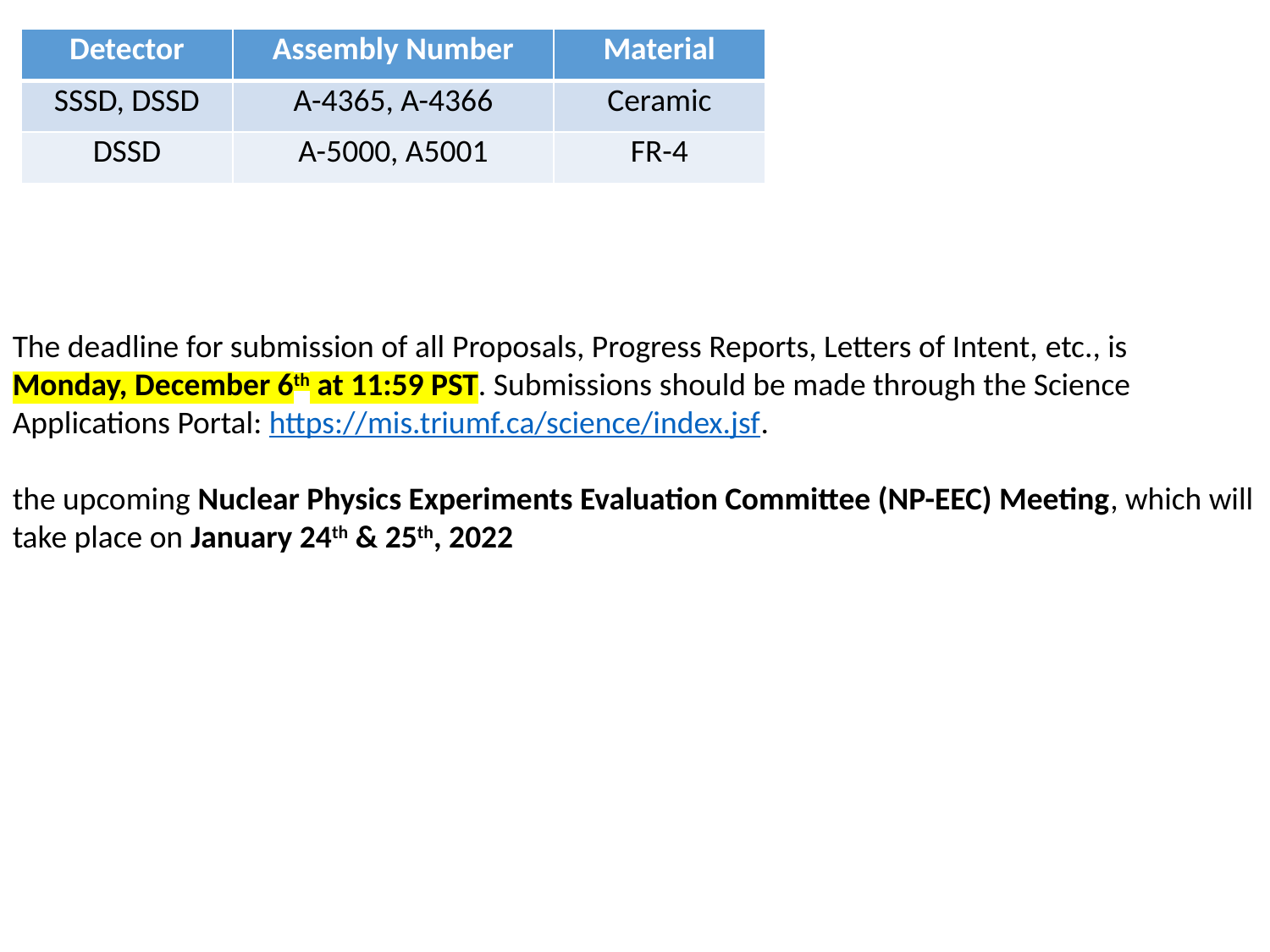

| Detector | Assembly Number | Material |
| --- | --- | --- |
| SSSD, DSSD | A-4365, A-4366 | Ceramic |
| DSSD | A-5000, A5001 | FR-4 |
The deadline for submission of all Proposals, Progress Reports, Letters of Intent, etc., is Monday, December 6th at 11:59 PST. Submissions should be made through the Science Applications Portal: https://mis.triumf.ca/science/index.jsf.

the upcoming Nuclear Physics Experiments Evaluation Committee (NP-EEC) Meeting, which will take place on January 24th & 25th, 2022